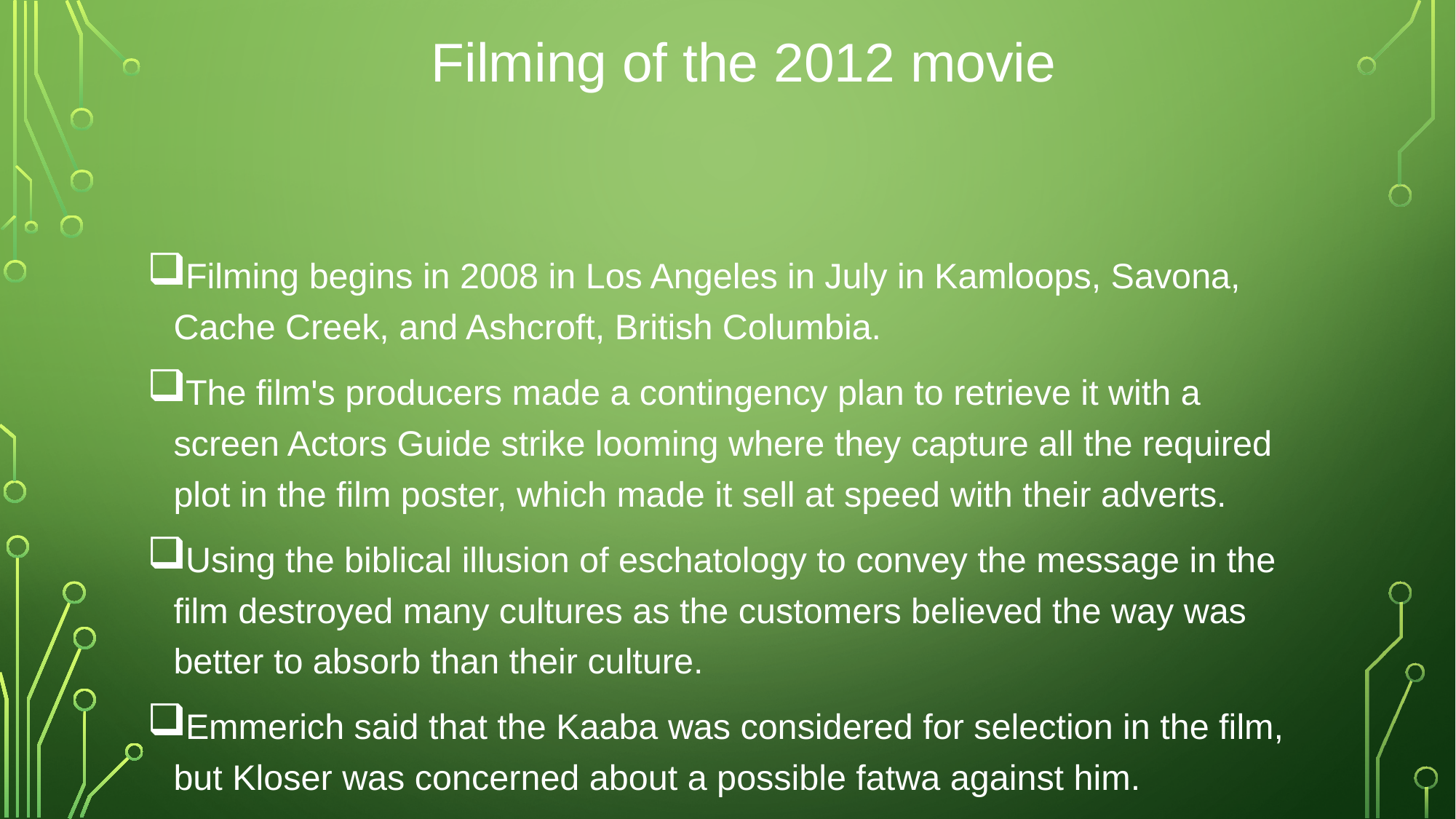

# Filming of the 2012 movie
Filming begins in 2008 in Los Angeles in July in Kamloops, Savona, Cache Creek, and Ashcroft, British Columbia.
The film's producers made a contingency plan to retrieve it with a screen Actors Guide strike looming where they capture all the required plot in the film poster, which made it sell at speed with their adverts.
Using the biblical illusion of eschatology to convey the message in the film destroyed many cultures as the customers believed the way was better to absorb than their culture.
Emmerich said that the Kaaba was considered for selection in the film, but Kloser was concerned about a possible fatwa against him.